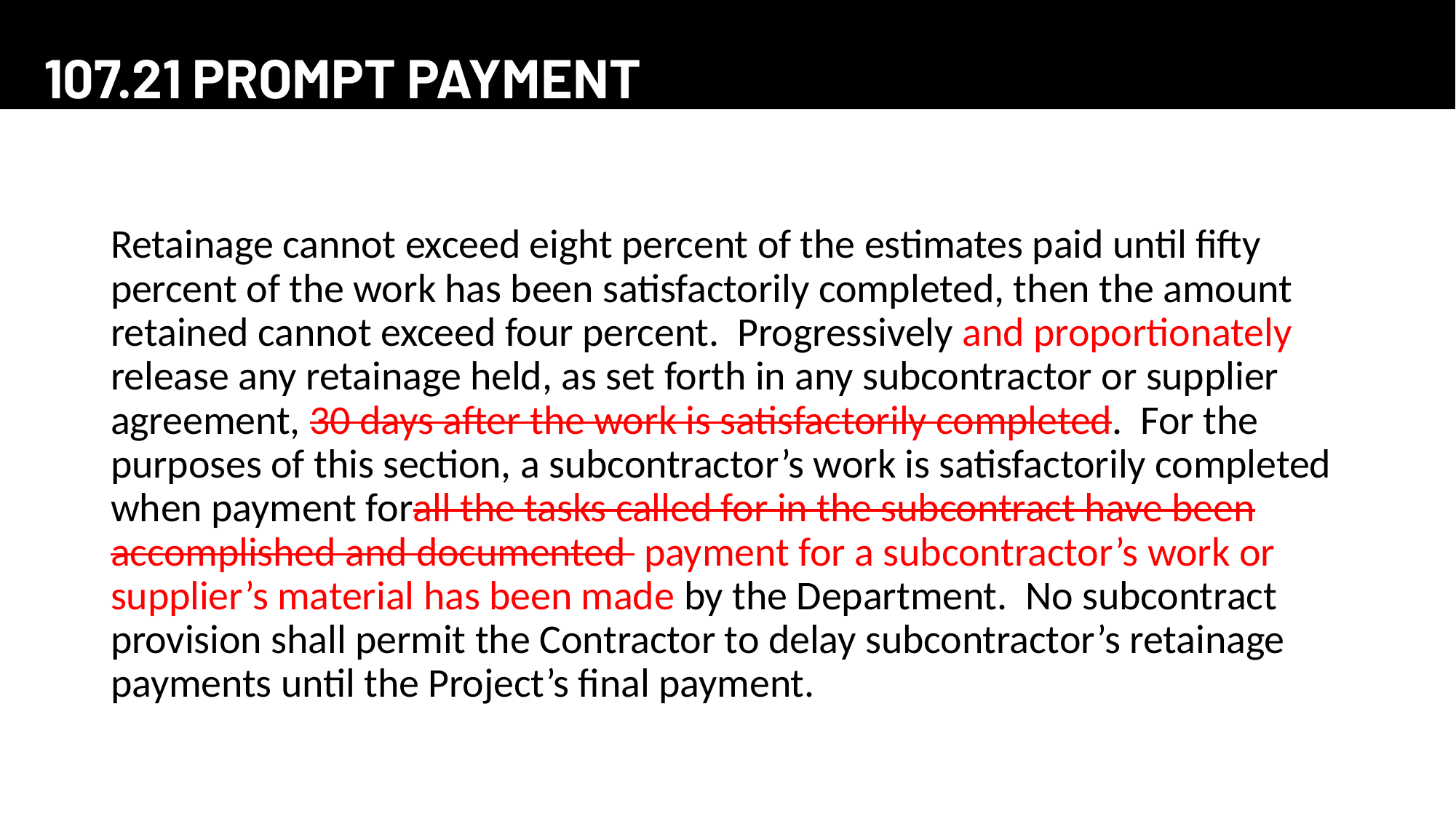

# 107.21 Prompt Payment
Retainage cannot exceed eight percent of the estimates paid until fifty percent of the work has been satisfactorily completed, then the amount retained cannot exceed four percent.  Progressively and proportionately release any retainage held, as set forth in any subcontractor or supplier agreement, 30 days after the work is satisfactorily completed.  For the purposes of this section, a subcontractor’s work is satisfactorily completed when payment forall the tasks called for in the subcontract have been accomplished and documented  payment for a subcontractor’s work or supplier’s material has been made by the Department.  No subcontract provision shall permit the Contractor to delay subcontractor’s retainage payments until the Project’s final payment.